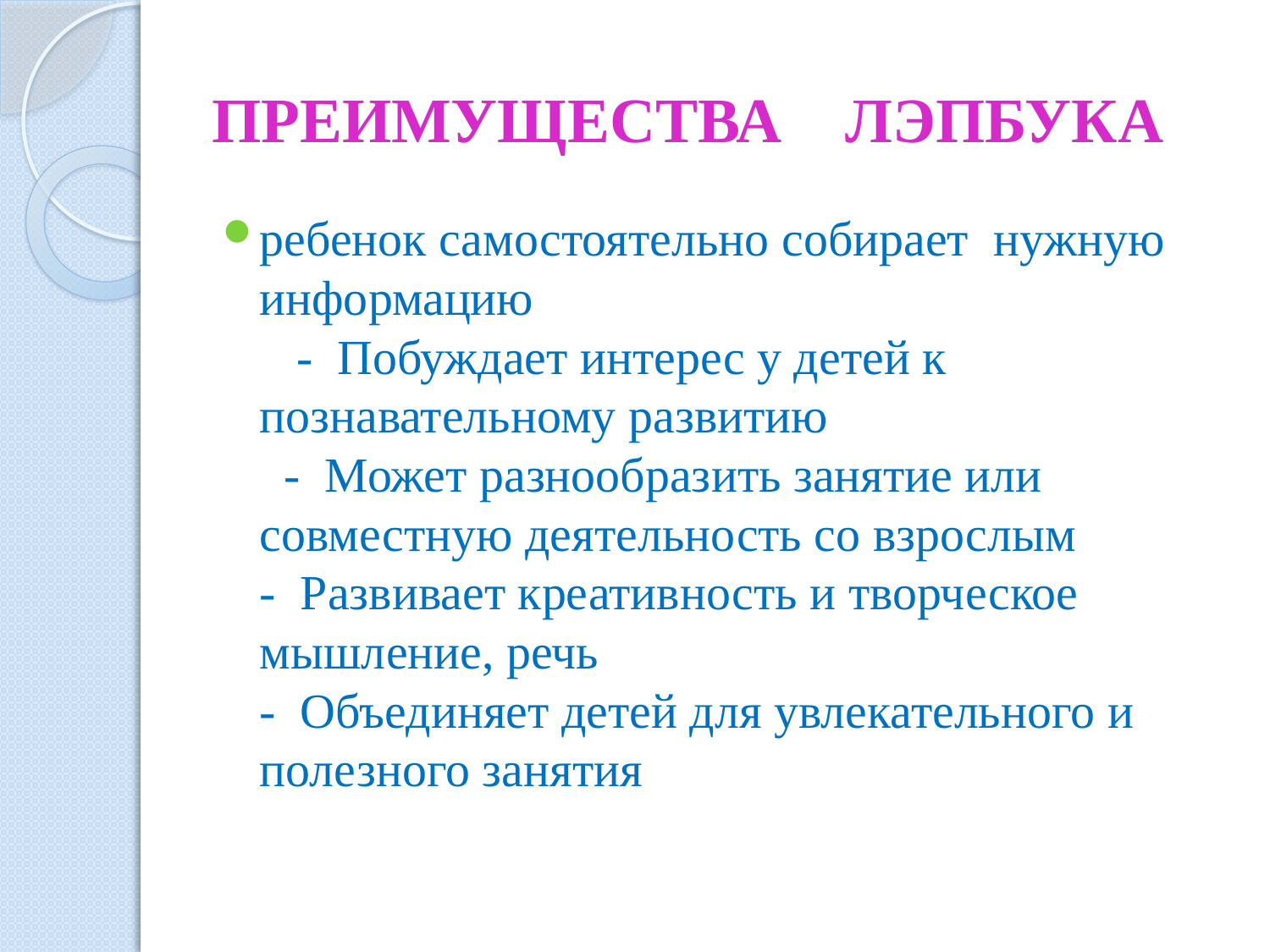

# ПРЕИМУЩЕСТВА    ЛЭПБУКА
ребенок самостоятельно собирает  нужную информацию
   -  Побуждает интерес у детей к познавательному развитию
  -  Может разнообразить занятие или совместную деятельность со взрослым
-  Развивает креативность и творческое мышление, речь
-  Объединяет детей для увлекательного и полезного занятия